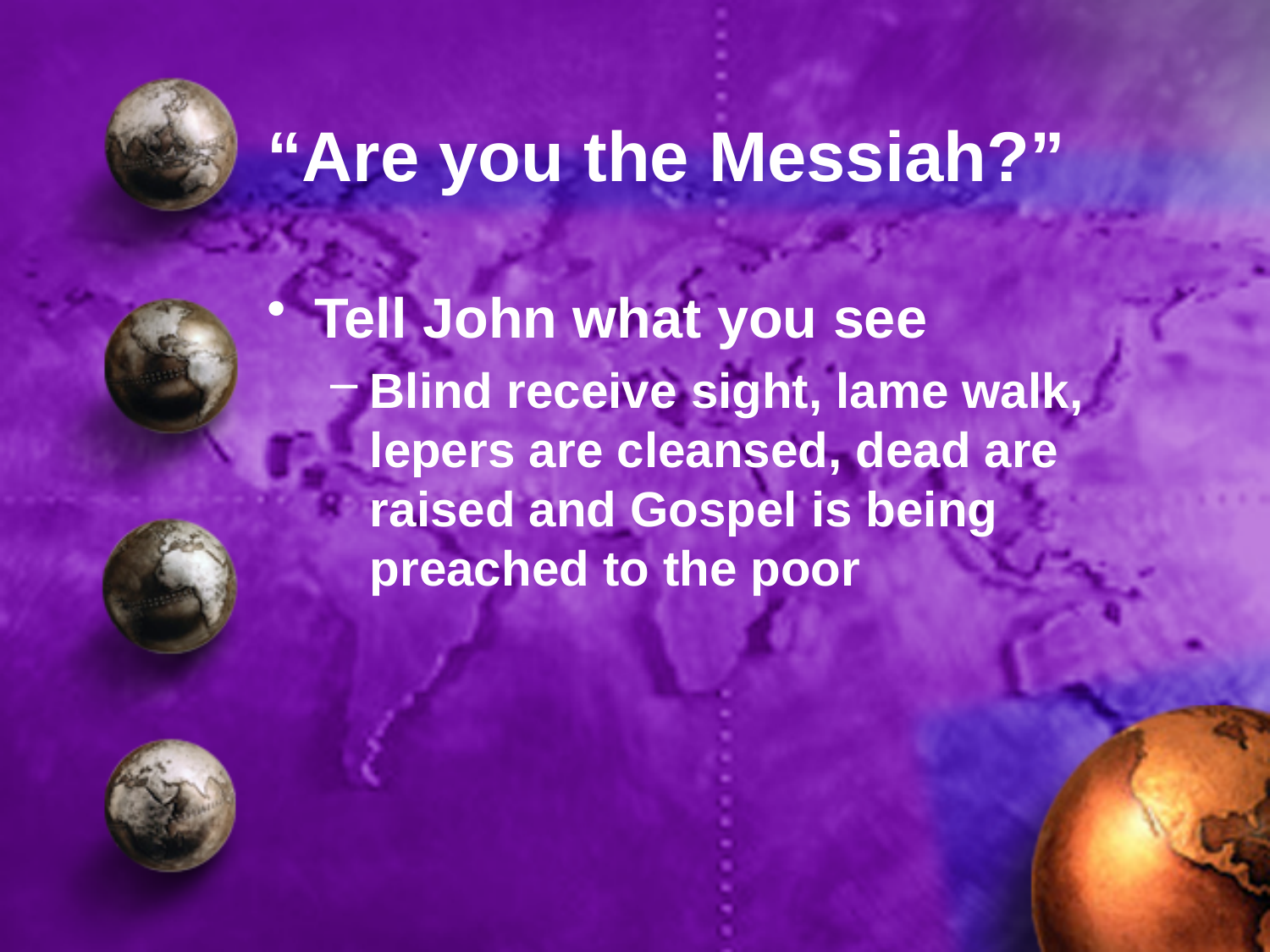

# “Are you the Messiah?”
Tell John what you see
Blind receive sight, lame walk, lepers are cleansed, dead are raised and Gospel is being preached to the poor